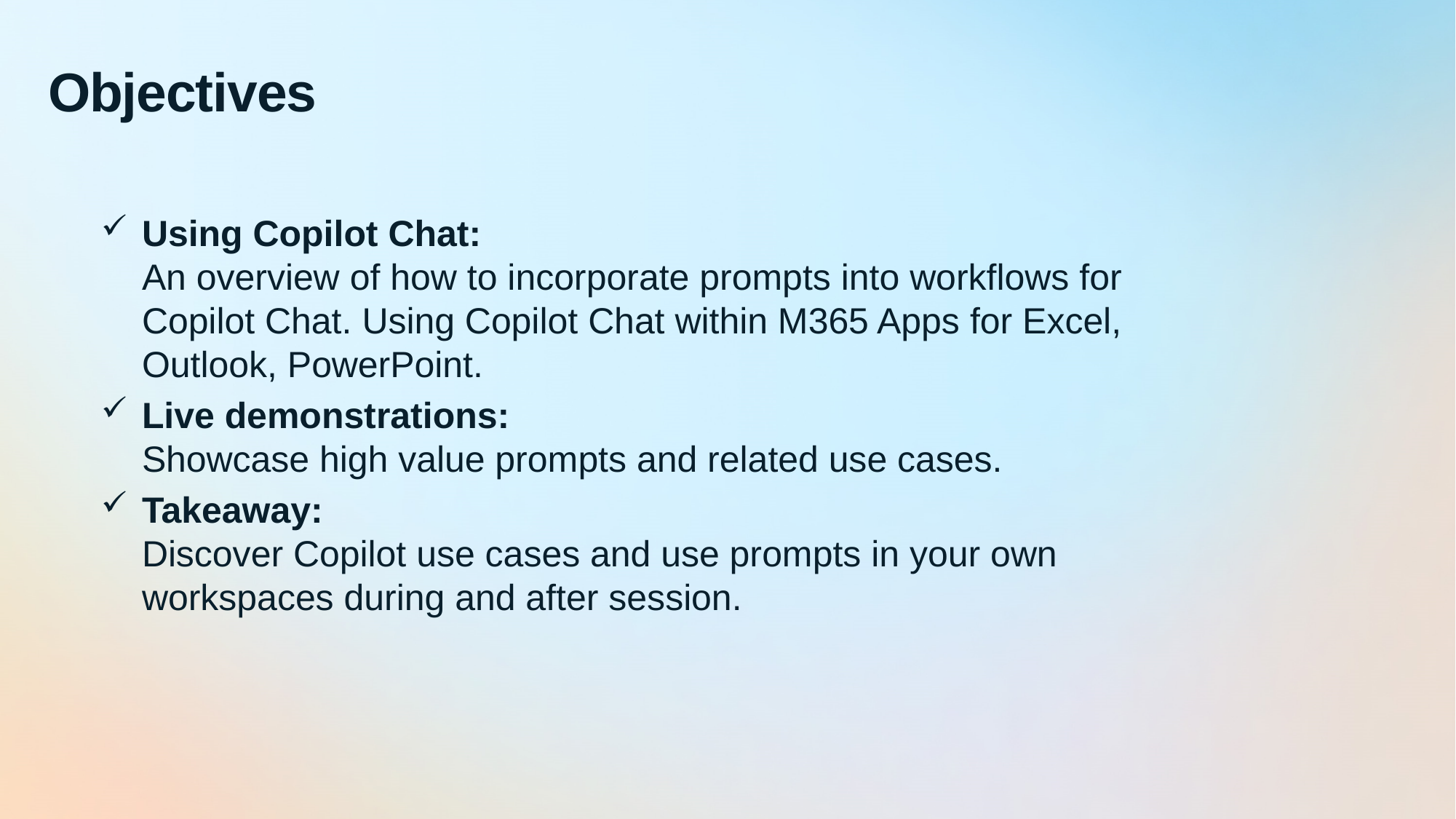

Objectives

Using Copilot Chat:
An overview of how to incorporate prompts into workflows for Copilot Chat. Using Copilot Chat within M365 Apps for Excel, Outlook, PowerPoint.
Live demonstrations:
Showcase high value prompts and related use cases.
Takeaway:
Discover Copilot use cases and use prompts in your own workspaces during and after session.